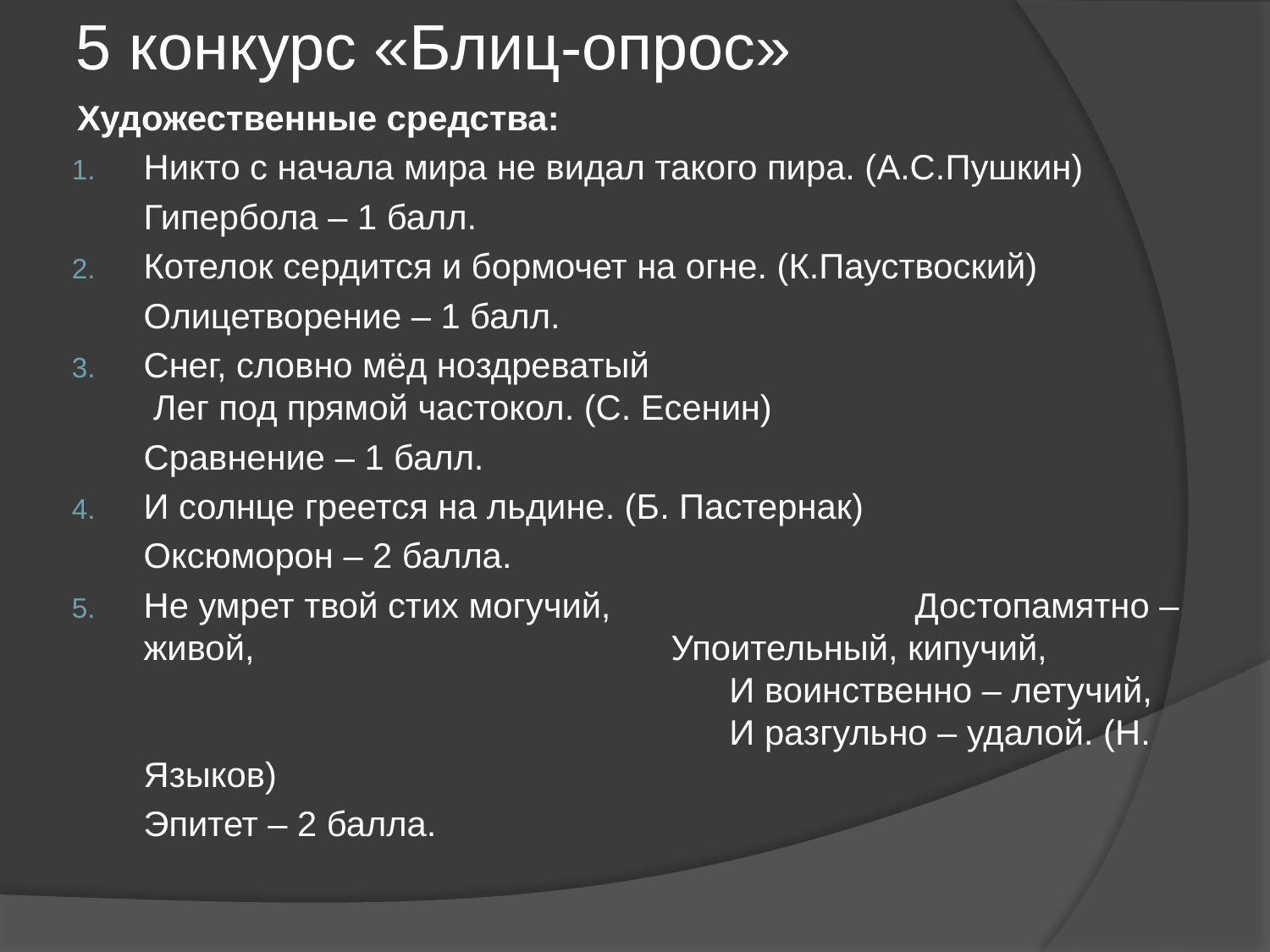

# 5 конкурс «Блиц-опрос»
Художественные средства:
Никто с начала мира не видал такого пира. (А.С.Пушкин)
  	Гипербола – 1 балл.
Котелок сердится и бормочет на огне. (К.Пауствоский)
	Олицетворение – 1 балл.
Снег, словно мёд ноздреватый 				     Лег под прямой частокол. (С. Есенин)
	Сравнение – 1 балл.
И солнце греется на льдине. (Б. Пастернак)
	Оксюморон – 2 балла.
Не умрет твой стих могучий,		              Достопамятно – живой,				  Упоительный, кипучий,					        И воинственно – летучий,					        И разгульно – удалой. (Н. Языков)
	Эпитет – 2 балла.